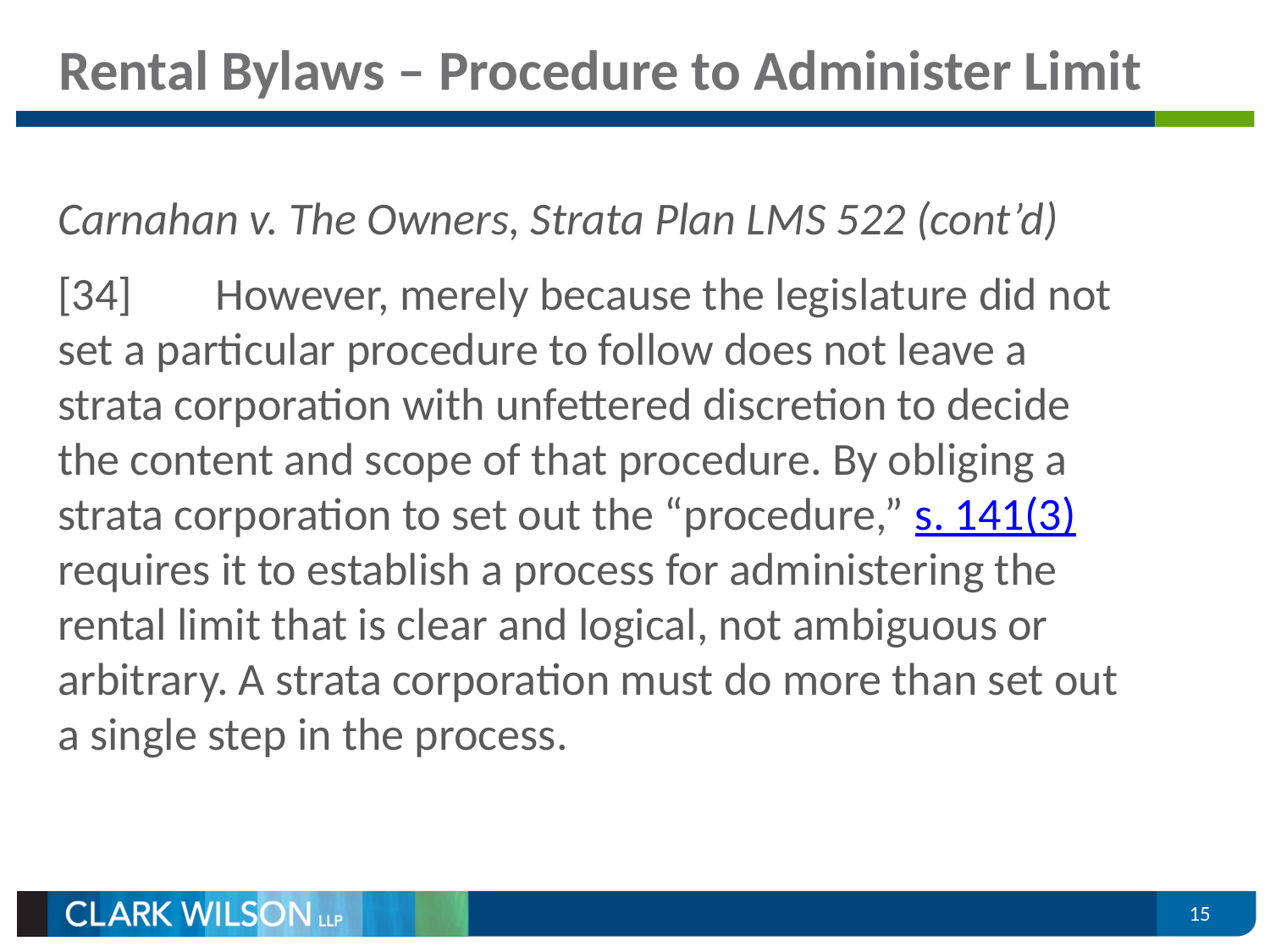

# Rental Bylaws – Procedure to Administer Limit
Carnahan v. The Owners, Strata Plan LMS 522 (cont’d)
[34]        However, merely because the legislature did not set a particular procedure to follow does not leave a strata corporation with unfettered discretion to decide the content and scope of that procedure. By obliging a strata corporation to set out the “procedure,” s. 141(3) requires it to establish a process for administering the rental limit that is clear and logical, not ambiguous or arbitrary. A strata corporation must do more than set out a single step in the process.
15